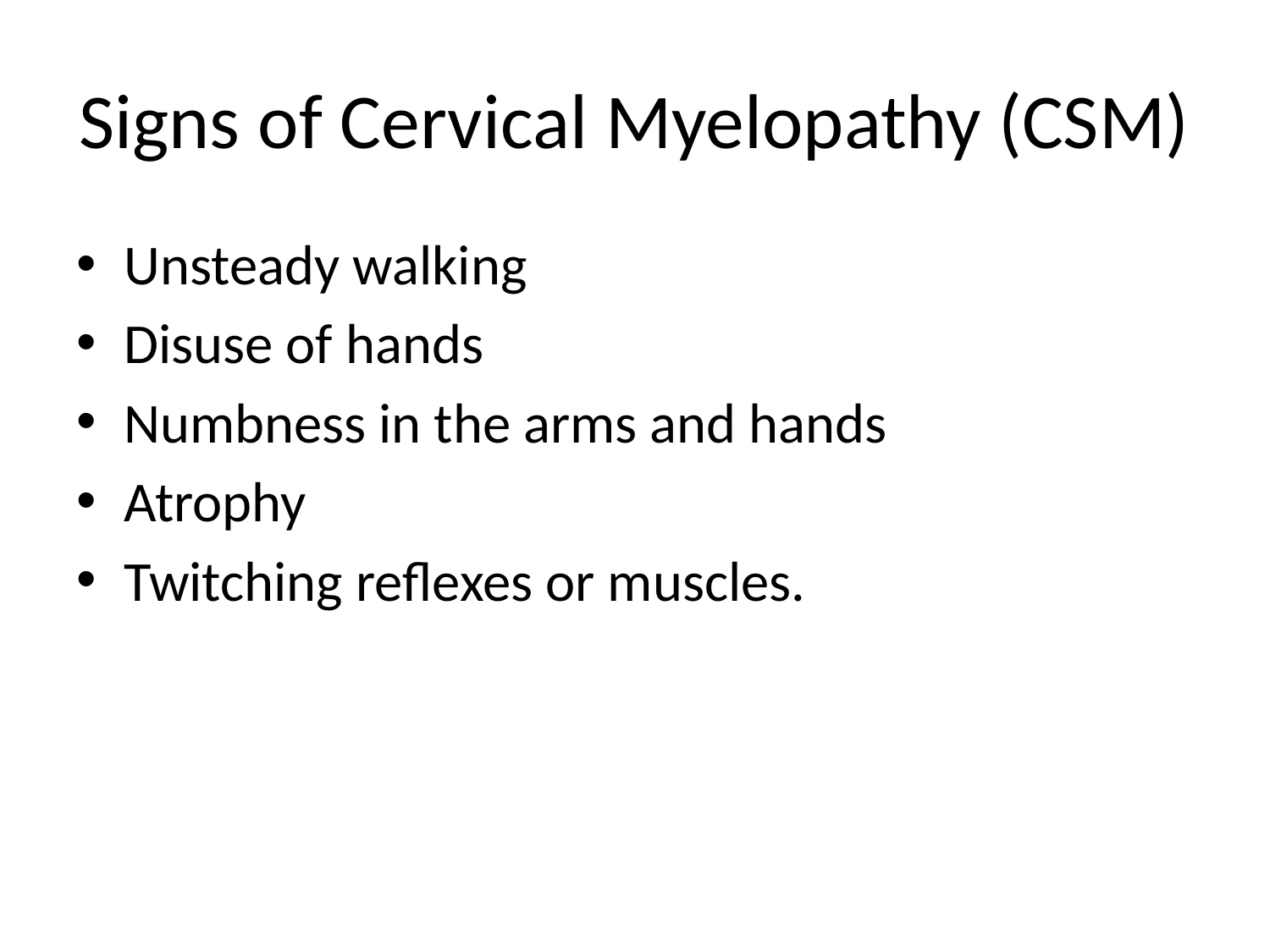

# Signs of Cervical Myelopathy (CSM)
Unsteady walking
Disuse of hands
Numbness in the arms and hands
Atrophy
Twitching reflexes or muscles.